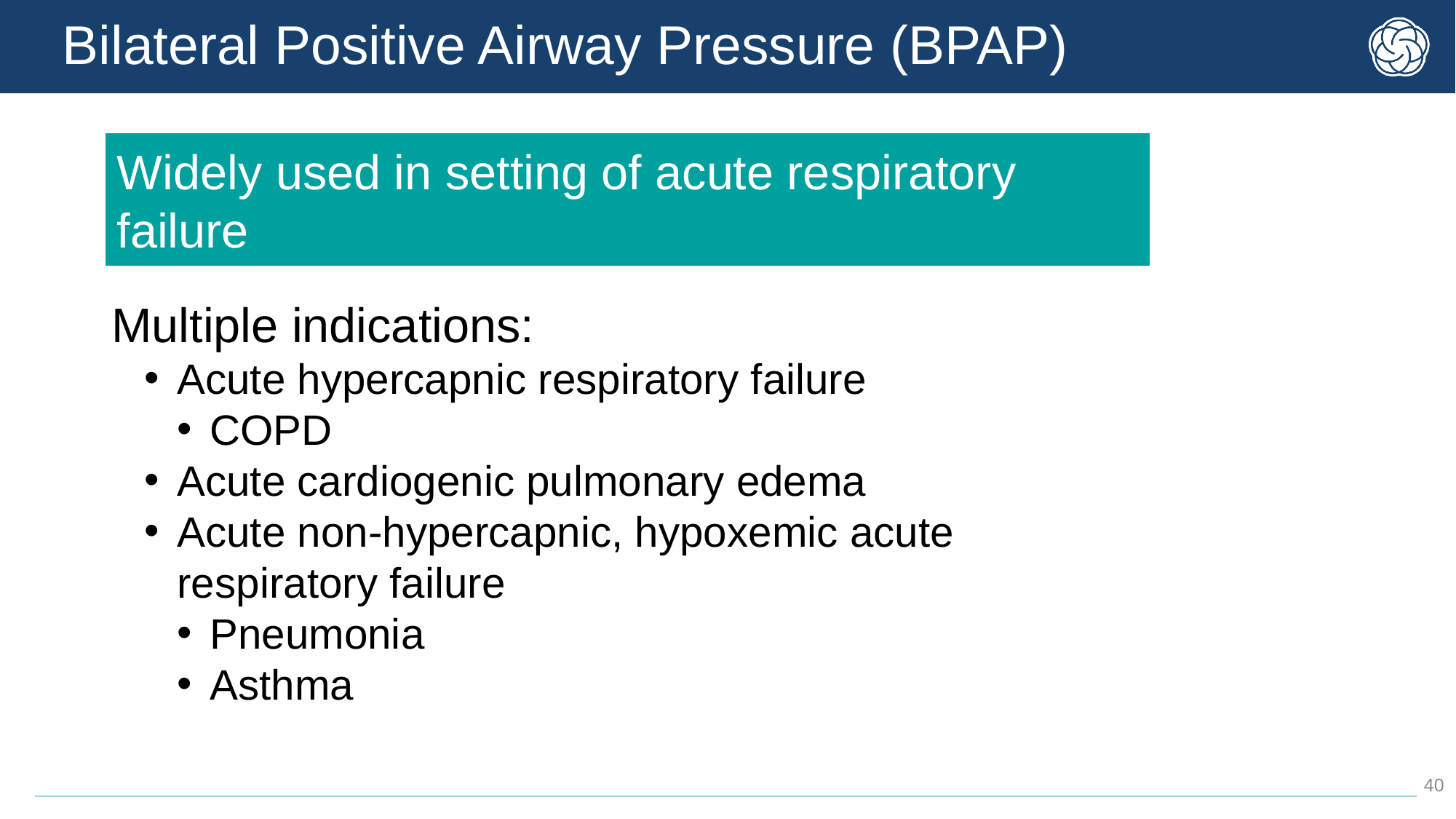

# Bilateral Positive Airway Pressure (BPAP)
Widely used in setting of acute respiratory failure
Multiple indications:
Acute hypercapnic respiratory failure
COPD
Acute cardiogenic pulmonary edema
Acute non-hypercapnic, hypoxemic acute respiratory failure
Pneumonia
Asthma
40